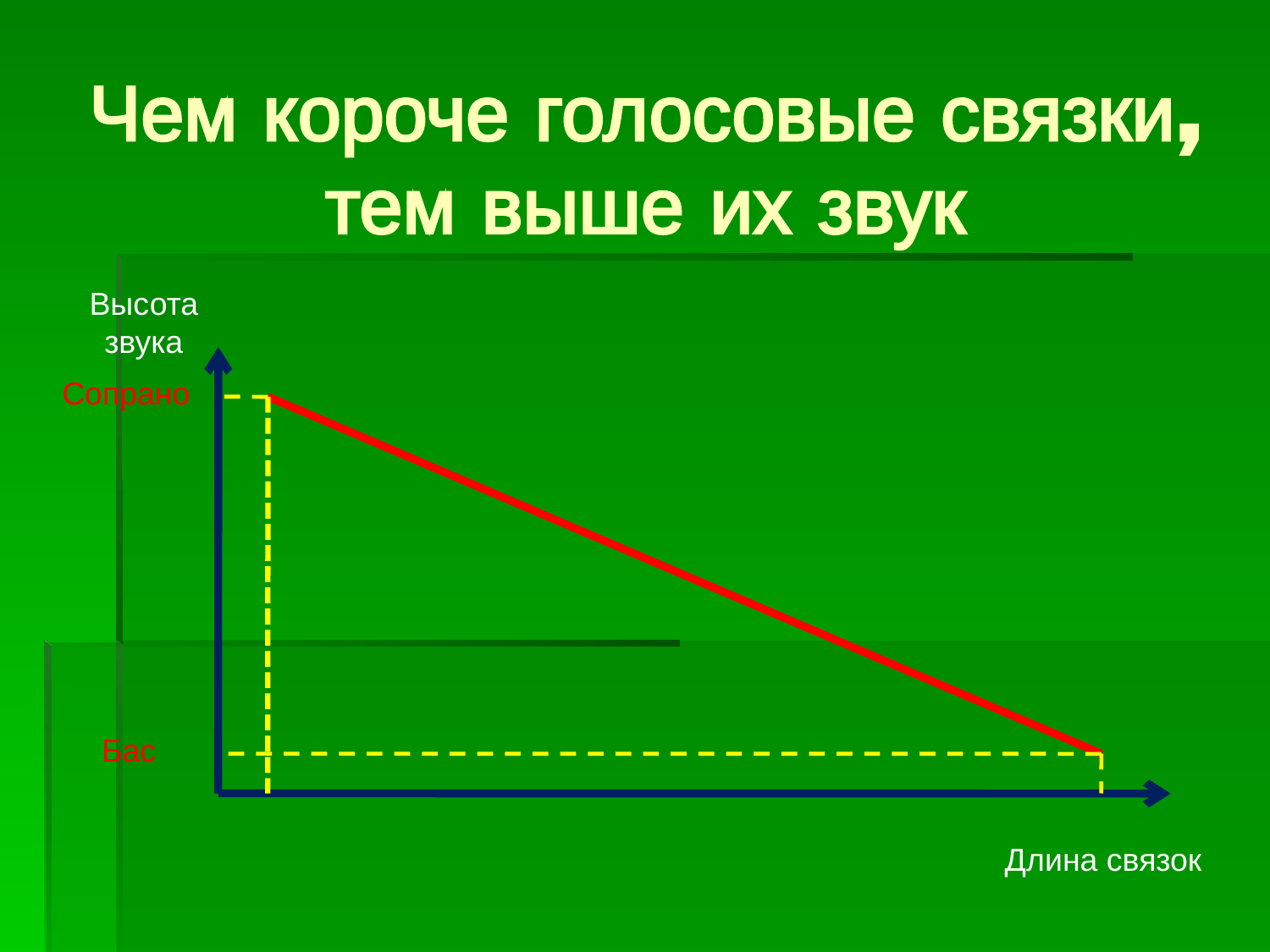

# Чем короче голосовые связки, тем выше их звук
Высота звука
Сопрано
Бас
Длина связок